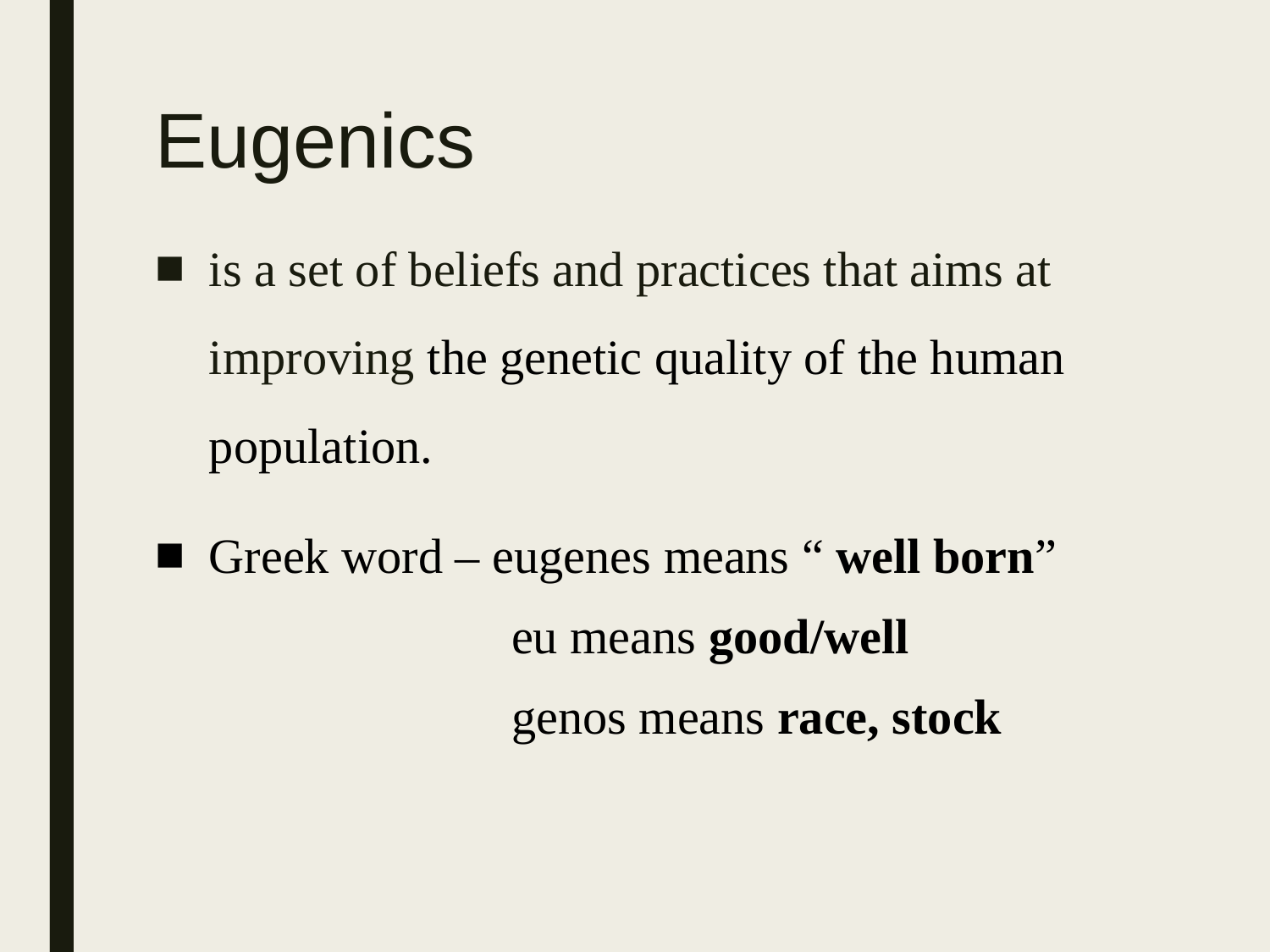

# Eugenics
is a set of beliefs and practices that aims at improving the genetic quality of the human population.
Greek word – eugenes means “ well born”
                             eu means good/well
                             genos means race, stock